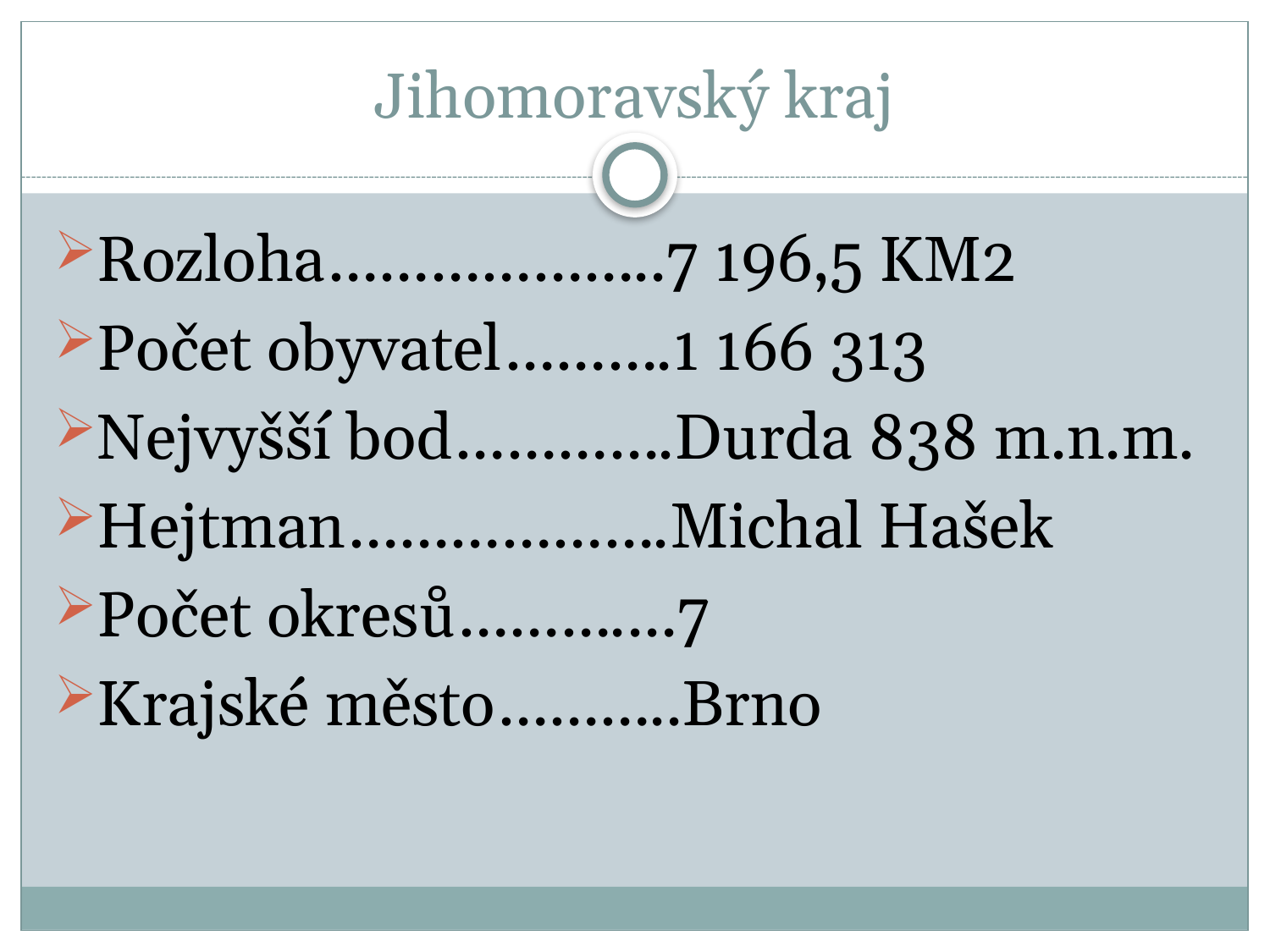

# Jihomoravský kraj
Rozloha………………..7 196,5 KM2
Počet obyvatel……….1 166 313
Nejvyšší bod………….Durda 838 m.n.m.
Hejtman……………….Michal Hašek
Počet okresů………....7
Krajské město………..Brno